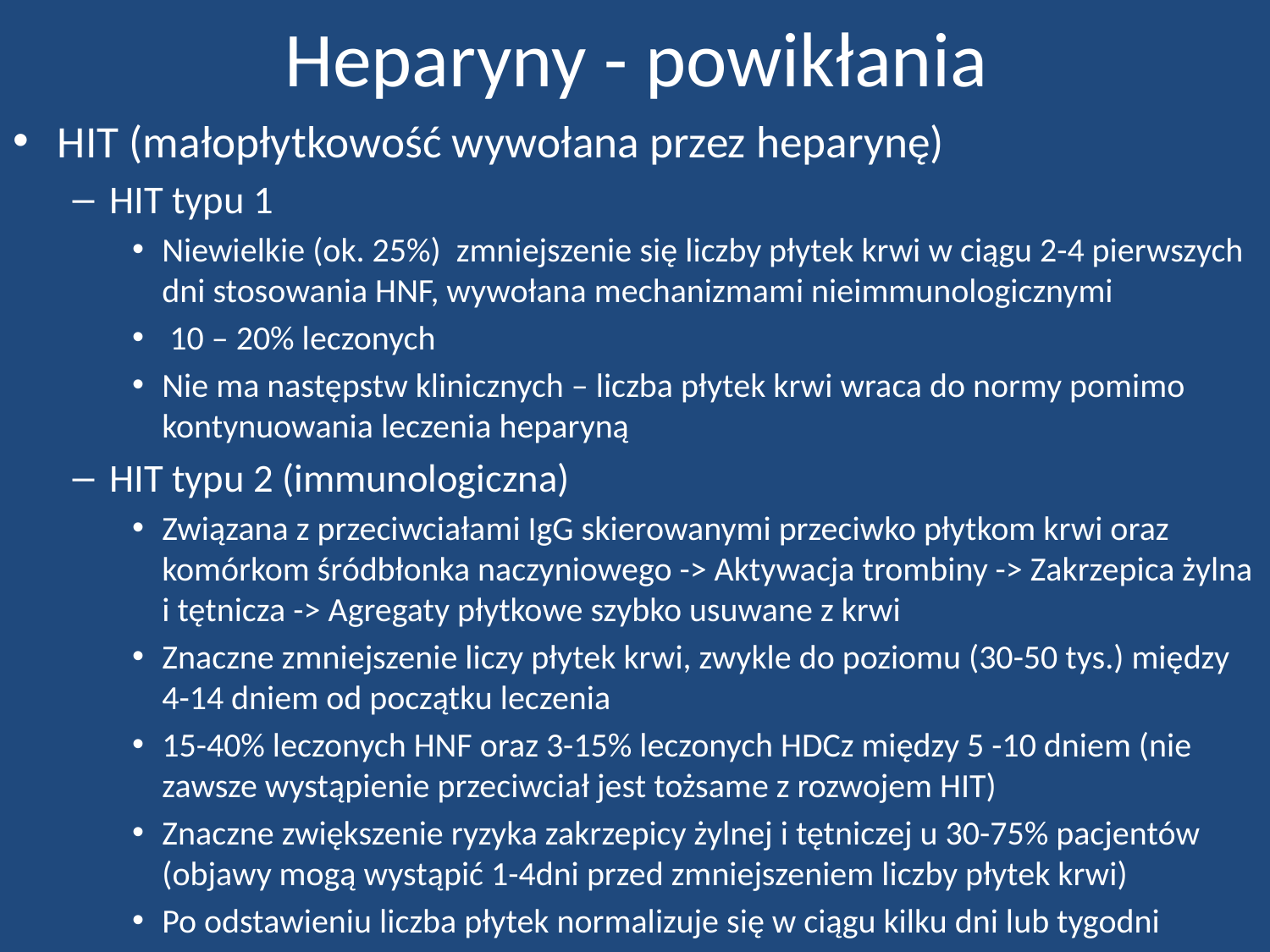

# Heparyny - powikłania
HIT (małopłytkowość wywołana przez heparynę)
HIT typu 1
Niewielkie (ok. 25%)  zmniejszenie się liczby płytek krwi w ciągu 2-4 pierwszych dni stosowania HNF, wywołana mechanizmami nieimmunologicznymi
 10 – 20% leczonych
Nie ma następstw klinicznych – liczba płytek krwi wraca do normy pomimo kontynuowania leczenia heparyną
HIT typu 2 (immunologiczna)
Związana z przeciwciałami IgG skierowanymi przeciwko płytkom krwi oraz komórkom śródbłonka naczyniowego -> Aktywacja trombiny -> Zakrzepica żylna i tętnicza -> Agregaty płytkowe szybko usuwane z krwi
Znaczne zmniejszenie liczy płytek krwi, zwykle do poziomu (30-50 tys.) między 4-14 dniem od początku leczenia
15-40% leczonych HNF oraz 3-15% leczonych HDCz między 5 -10 dniem (nie zawsze wystąpienie przeciwciał jest tożsame z rozwojem HIT)
Znaczne zwiększenie ryzyka zakrzepicy żylnej i tętniczej u 30-75% pacjentów (objawy mogą wystąpić 1-4dni przed zmniejszeniem liczby płytek krwi)
Po odstawieniu liczba płytek normalizuje się w ciągu kilku dni lub tygodni